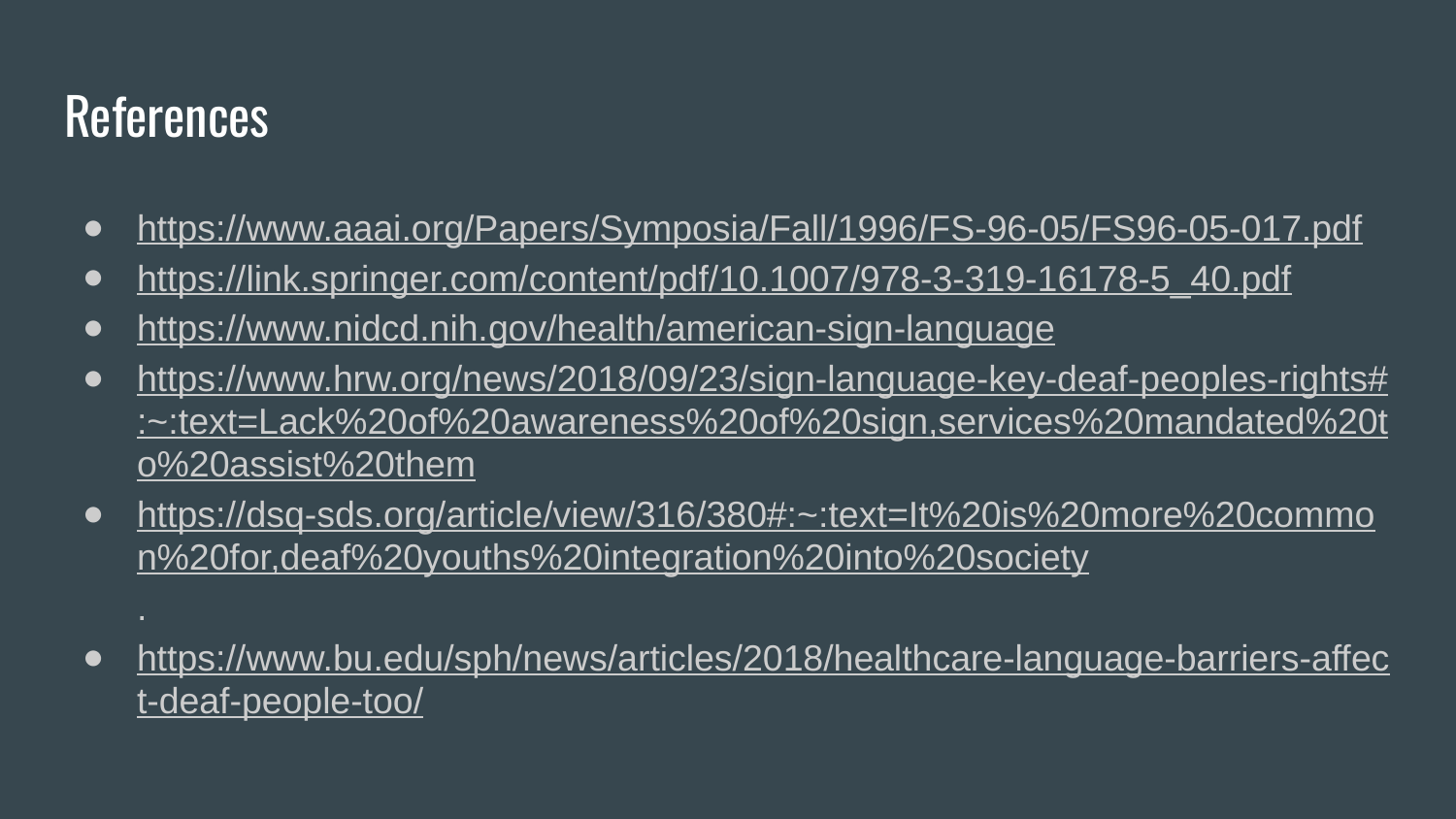

# References
https://www.aaai.org/Papers/Symposia/Fall/1996/FS-96-05/FS96-05-017.pdf
https://link.springer.com/content/pdf/10.1007/978-3-319-16178-5_40.pdf
https://www.nidcd.nih.gov/health/american-sign-language
https://www.hrw.org/news/2018/09/23/sign-language-key-deaf-peoples-rights#:~:text=Lack%20of%20awareness%20of%20sign,services%20mandated%20to%20assist%20them
https://dsq-sds.org/article/view/316/380#:~:text=It%20is%20more%20common%20for,deaf%20youths%20integration%20into%20society.
https://www.bu.edu/sph/news/articles/2018/healthcare-language-barriers-affect-deaf-people-too/